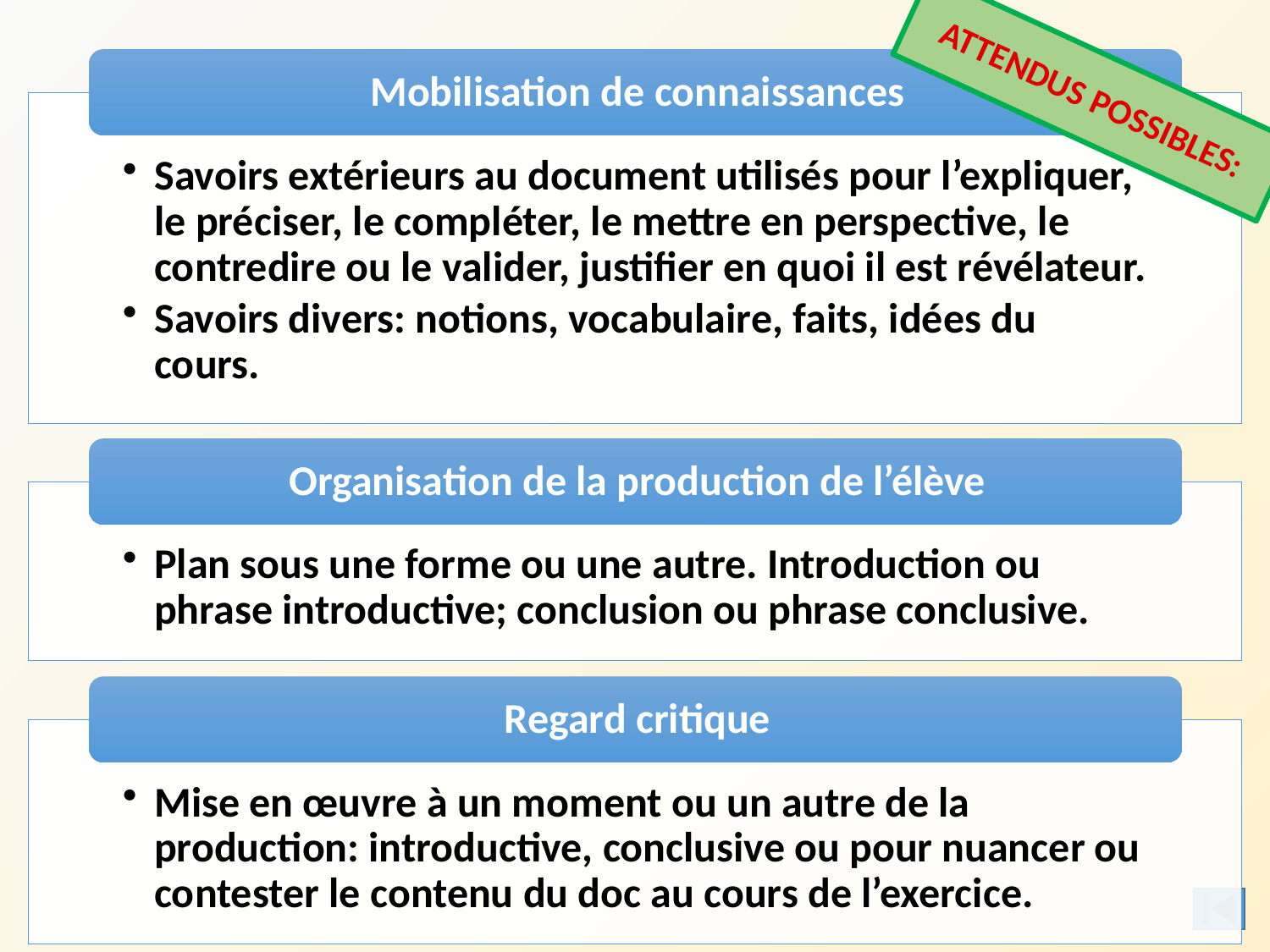

Savoirs extérieurs au document utilisés pour l’expliquer, le préciser, le compléter, le mettre en perspective, le contredire ou le valider, justifier en quoi il est révélateur.
Savoirs divers: notions, vocabulaire, faits, idées du cours.
Mobilisation de connaissances
Plan sous une forme ou une autre. Introduction ou phrase introductive; conclusion ou phrase conclusive.
Organisation de la production de l’élève
Mise en œuvre à un moment ou un autre de la production: introductive, conclusive ou pour nuancer ou contester le contenu du doc au cours de l’exercice.
Regard critique
ATTENDUS POSSIBLES: